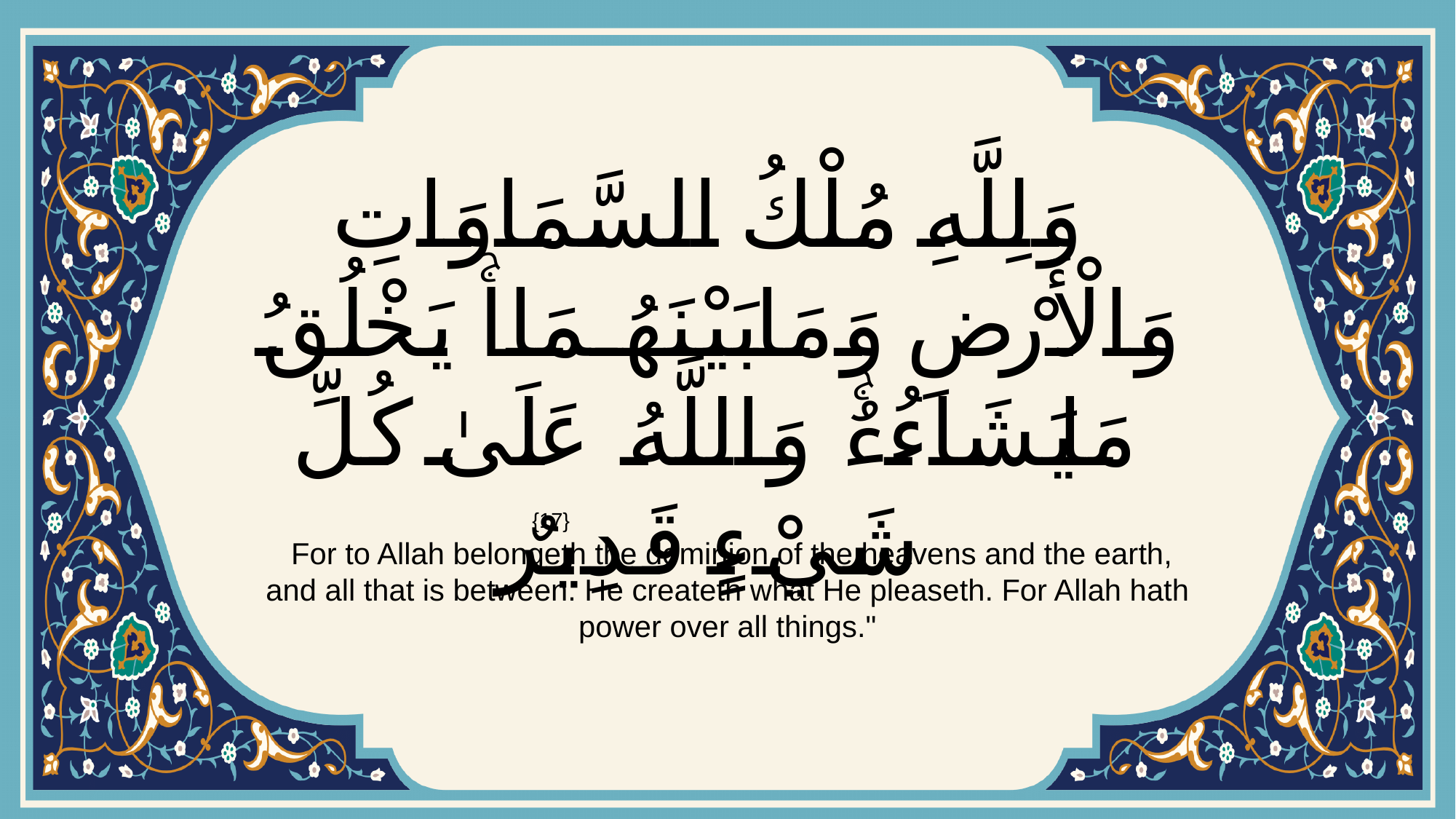

# وَلِلَّهِ مُلْكُ السَّمَاوَاتِ وَالْأَرْضِ وَمَا بَيْنَهُمَاۚ يَخْلُقُ مَا يَشَاءُۚ وَاللَّهُ عَلَىٰ كُلِّ شَيْءٍ قَدِيرٌ
{17}
 For to Allah belongeth the dominion of the heavens and the earth, and all that is between. He createth what He pleaseth. For Allah hath power over all things."